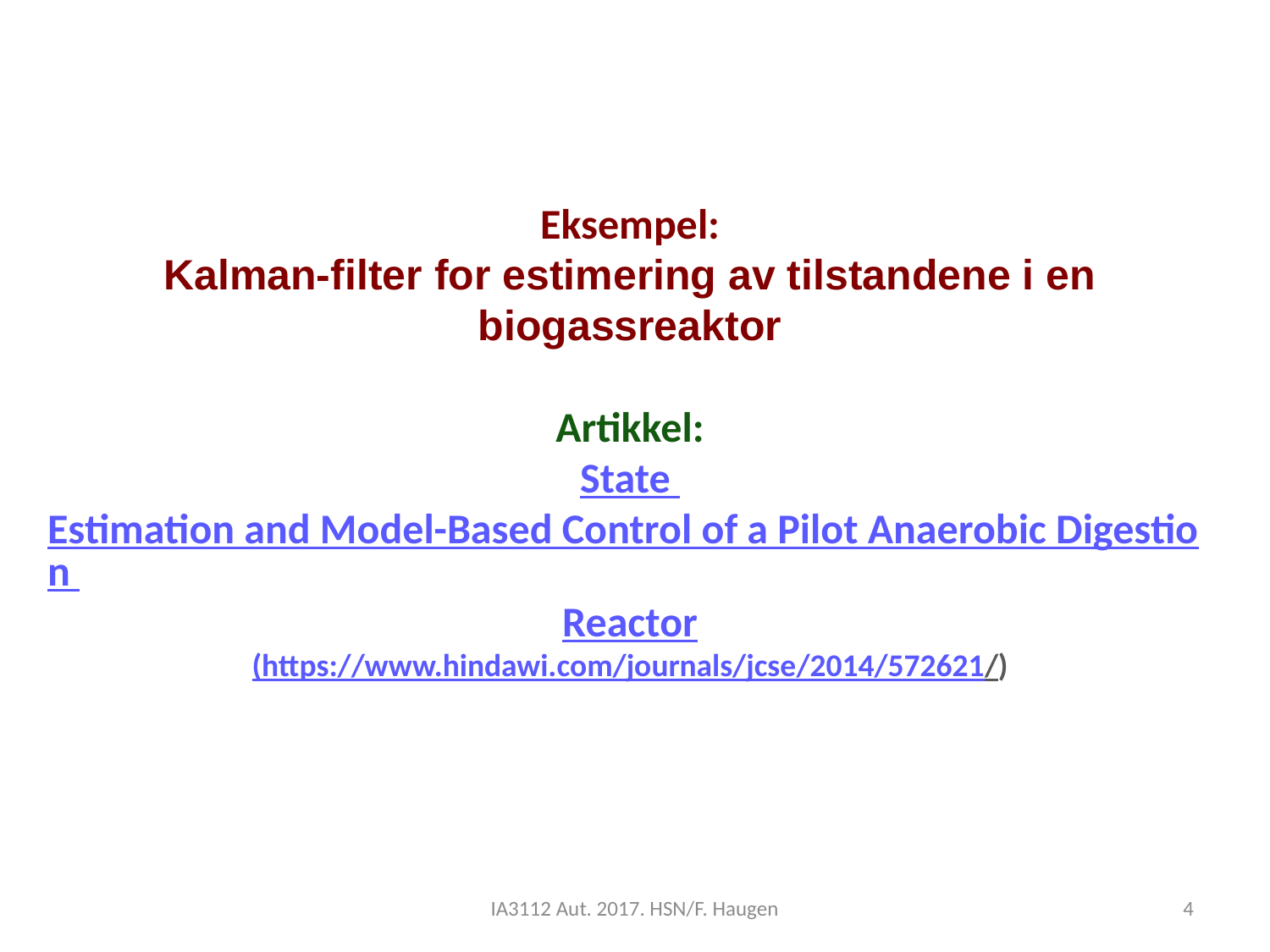

Eksempel:
Kalman-filter for estimering av tilstandene i en biogassreaktor
Artikkel:
State Estimation and Model-Based Control of a Pilot Anaerobic Digestion Reactor
(https://www.hindawi.com/journals/jcse/2014/572621/)

IA3112 Aut. 2017. HSN/F. Haugen
4